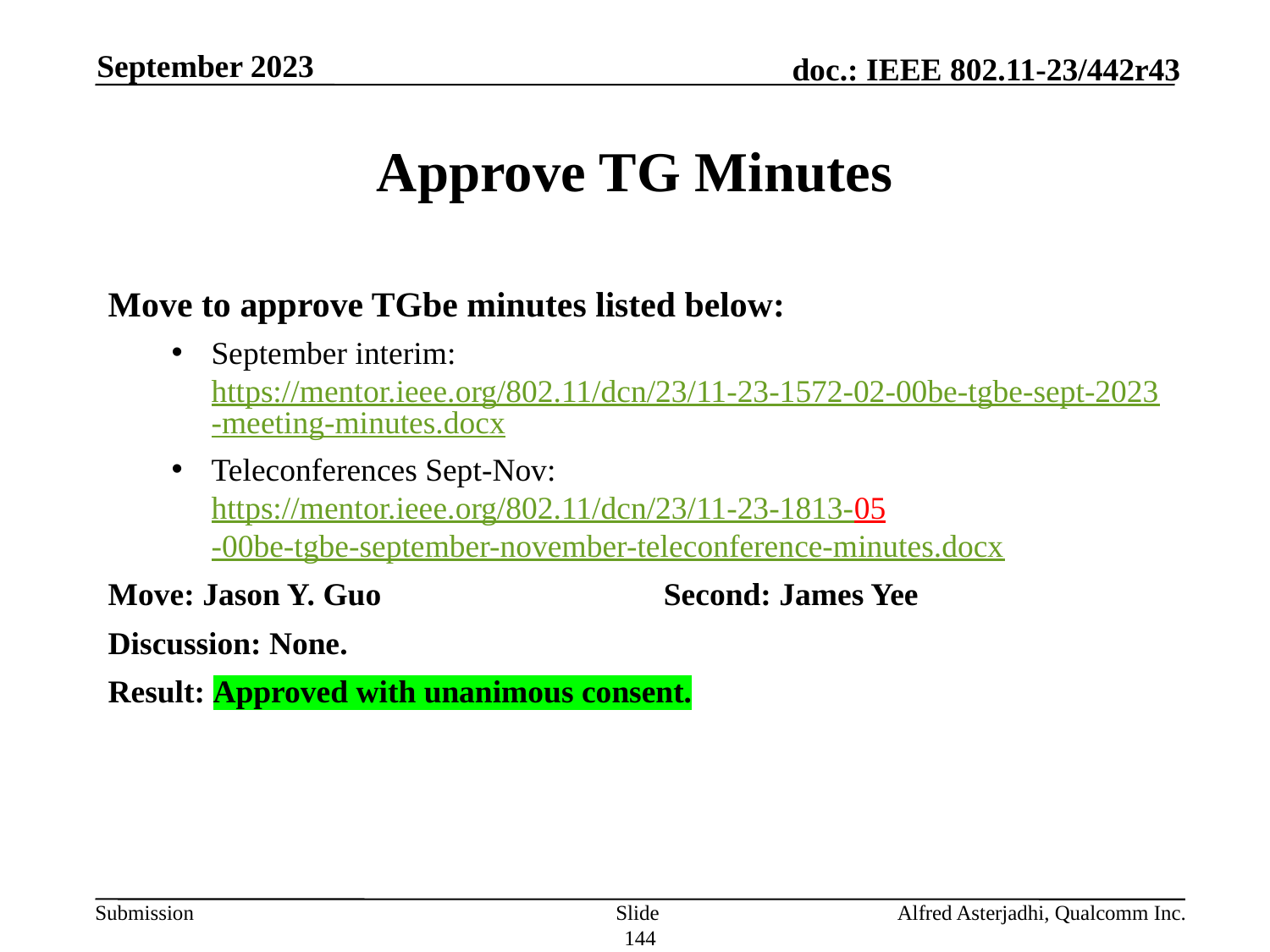

September 2023
# Approve TG Minutes
Move to approve TGbe minutes listed below:
September interim: https://mentor.ieee.org/802.11/dcn/23/11-23-1572-02-00be-tgbe-sept-2023-meeting-minutes.docx
Teleconferences Sept-Nov: https://mentor.ieee.org/802.11/dcn/23/11-23-1813-05-00be-tgbe-september-november-teleconference-minutes.docx
Move: Jason Y. Guo			Second: James Yee
Discussion: None.
Result: Approved with unanimous consent.

Slide 144
Alfred Asterjadhi, Qualcomm Inc.